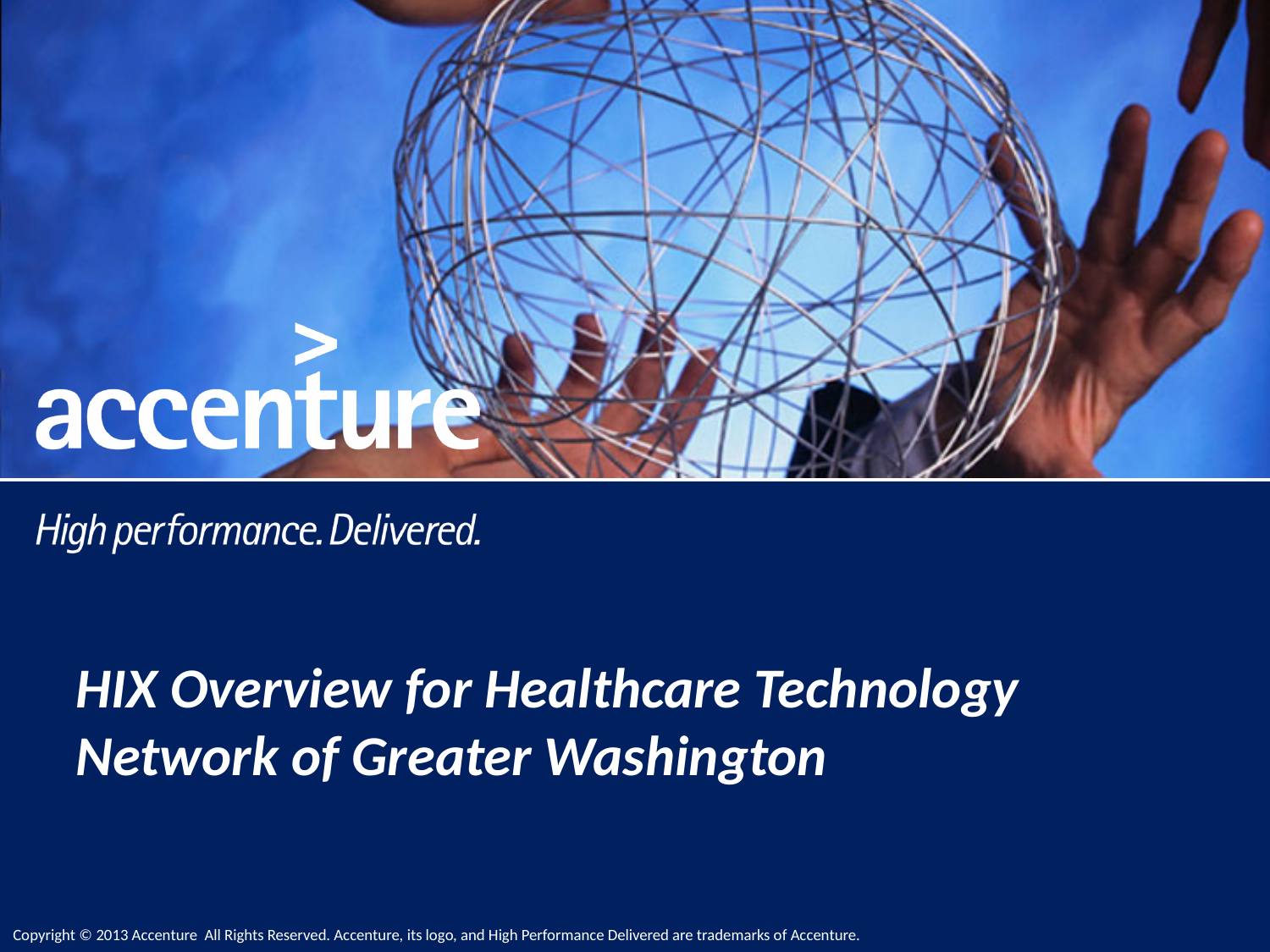

HIX Overview for Healthcare Technology Network of Greater Washington